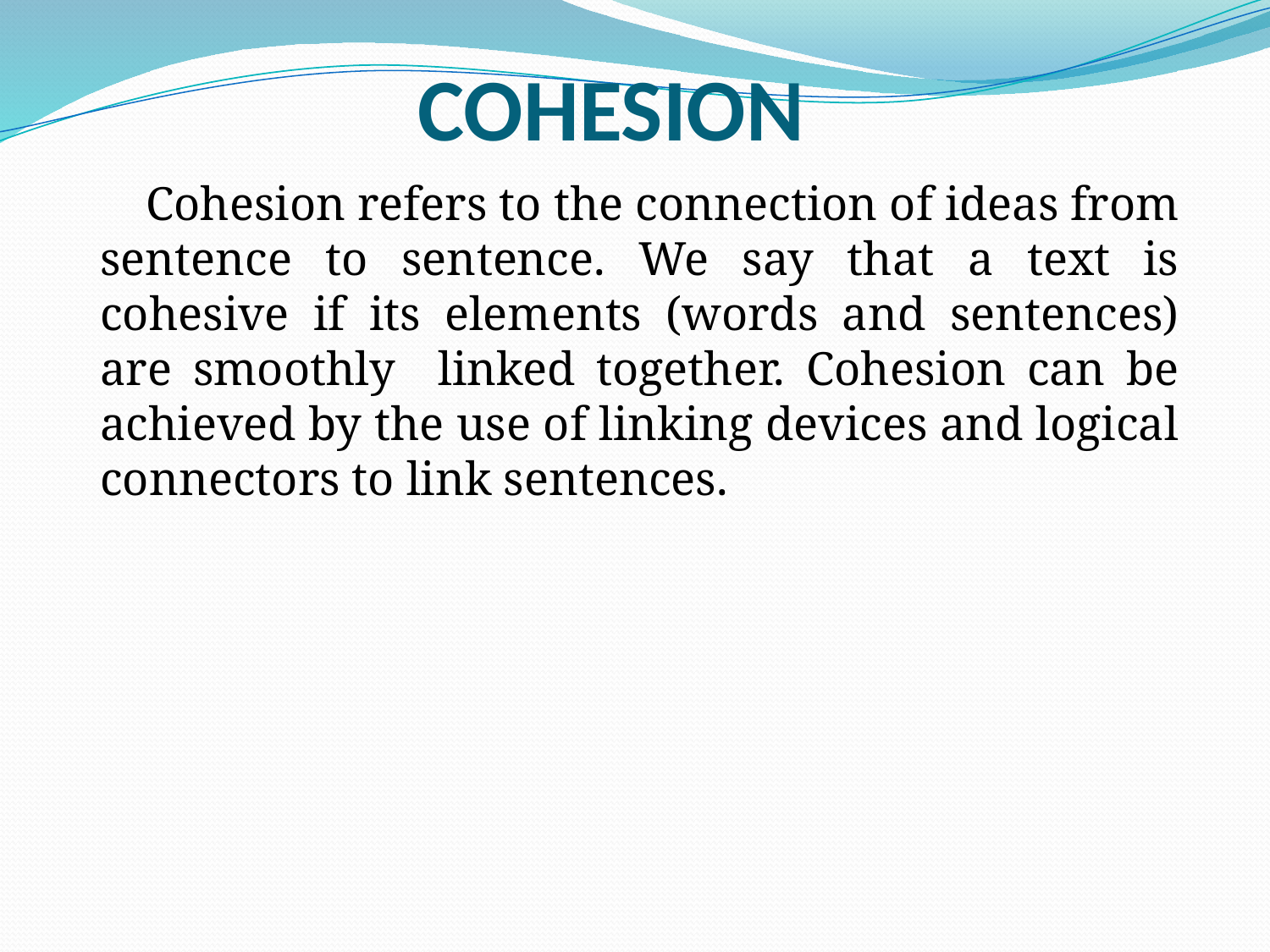

# COHESION
       Cohesion refers to the connection of ideas from sentence to sentence. We say that a text is cohesive if its elements (words and sentences) are smoothly  linked together. Cohesion can be achieved by the use of linking devices and logical connectors to link sentences.